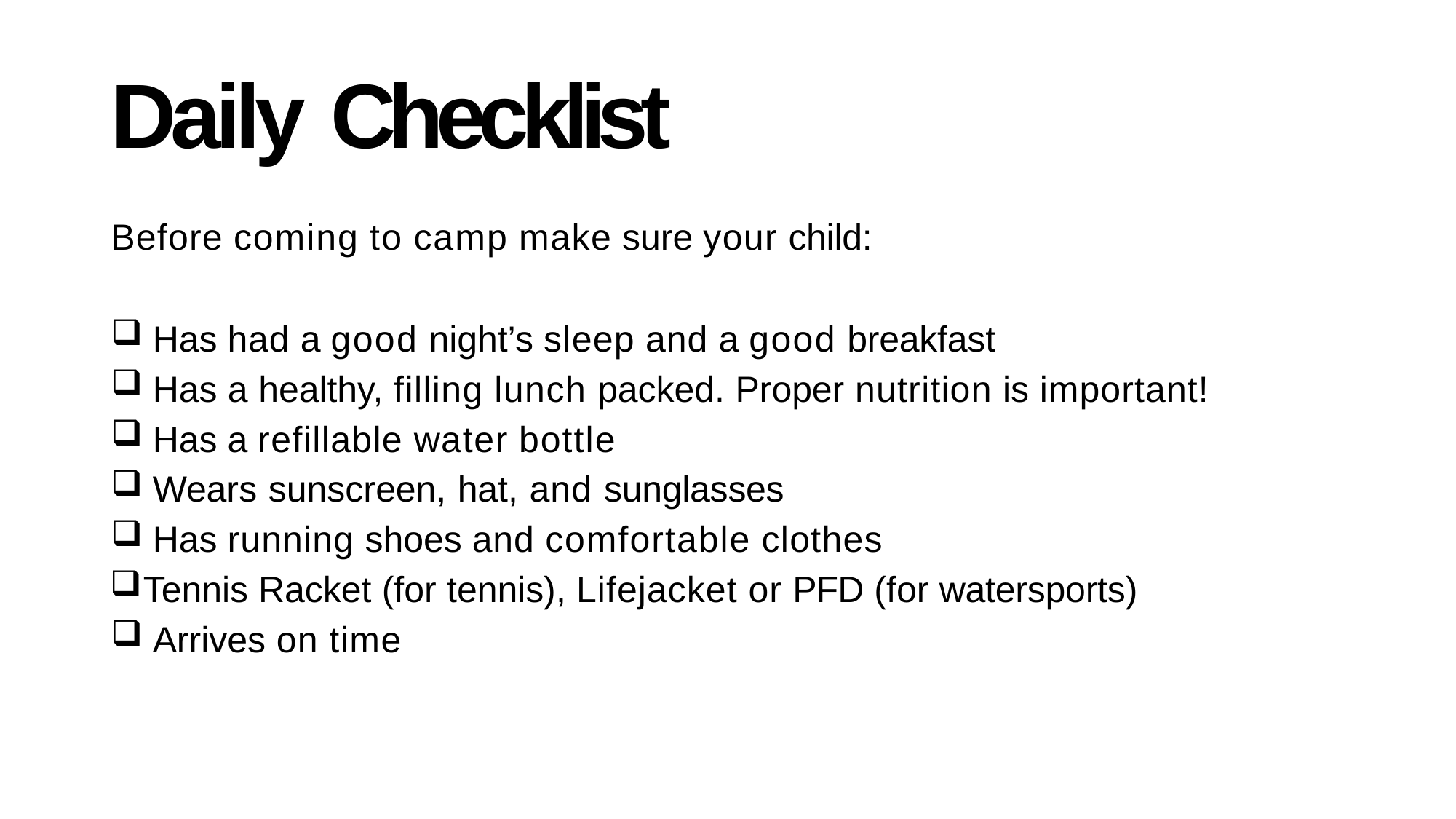

# Daily Checklist
Before coming to camp make sure your child:

Has had a good night’s sleep and a good breakfast
Has a healthy, filling lunch packed. Proper nutrition is important!
Has a refillable water bottle
Wears sunscreen, hat, and sunglasses
Has running shoes and comfortable clothes
Tennis Racket (for tennis), Lifejacket or PFD (for watersports)
Arrives on time